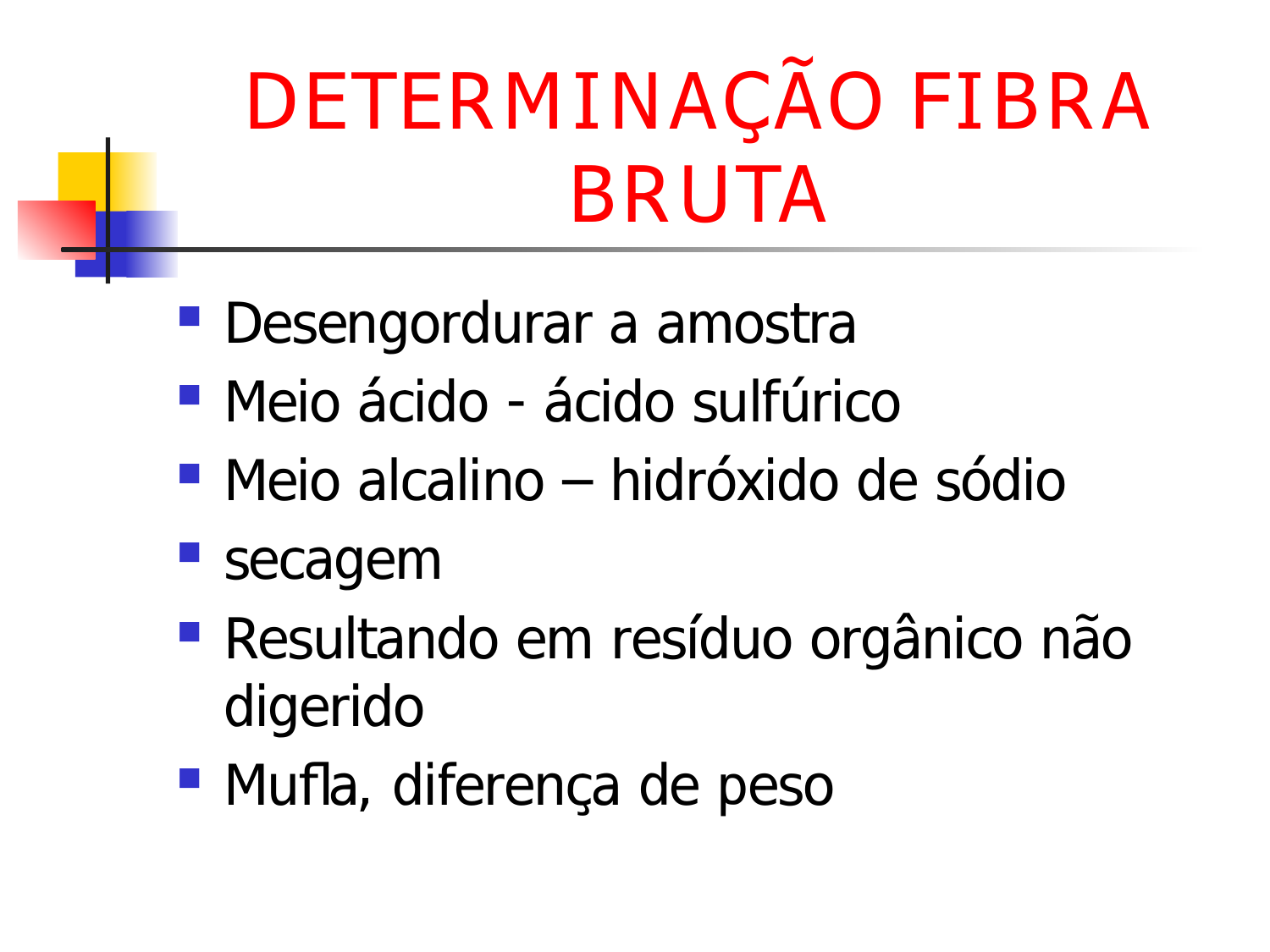

# DETERMINAÇÃO FIBRA BRUTA
Desengordurar a amostra
Meio ácido - ácido sulfúrico
Meio alcalino – hidróxido de sódio
secagem
Resultando em resíduo orgânico não digerido
Mufla, diferença de peso